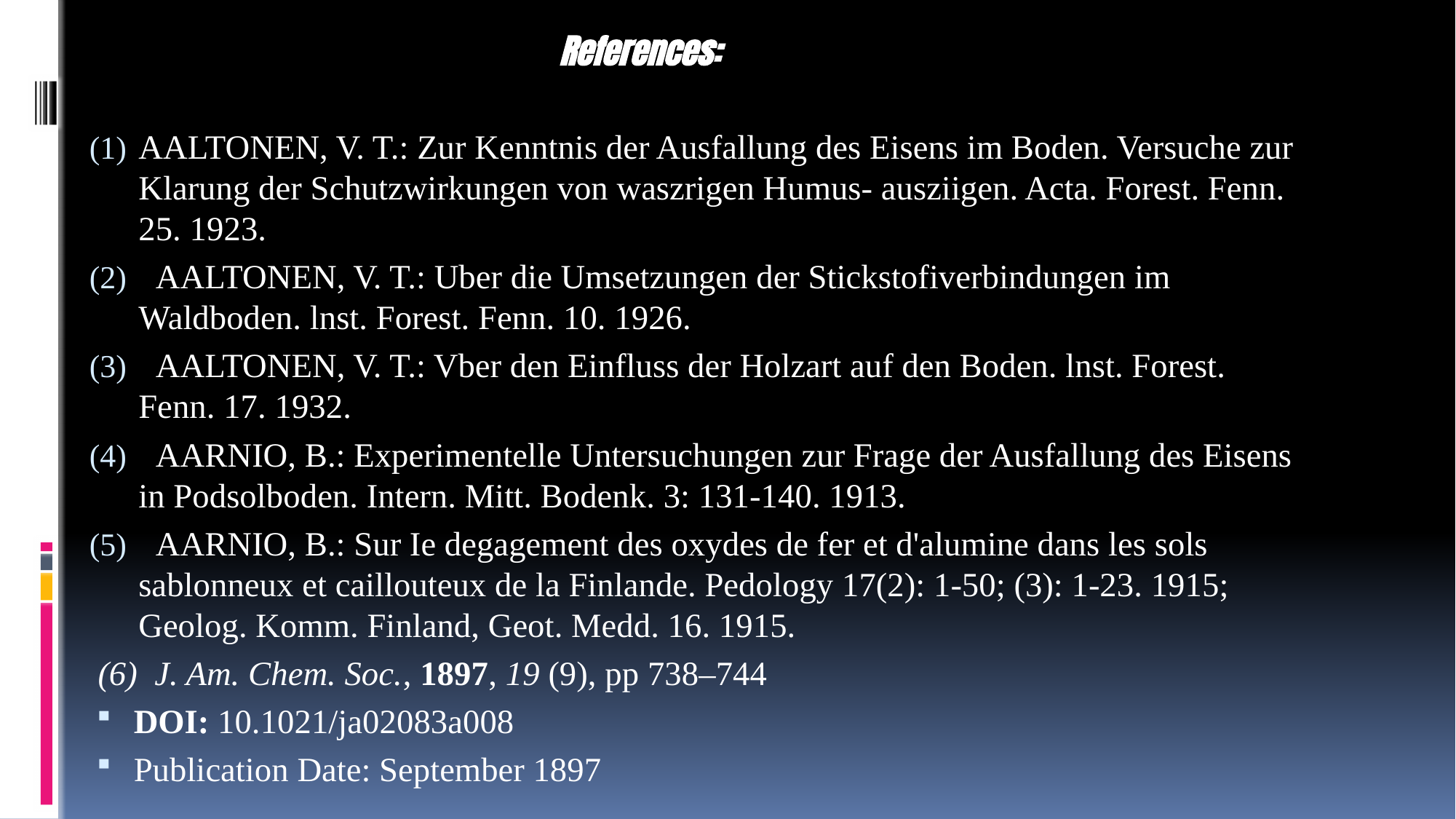

References:

AALTONEN, V. T.: Zur Kenntnis der Ausfallung des Eisens im Boden. Versuche zur Klarung der Schutzwirkungen von waszrigen Humus- ausziigen. Acta. Forest. Fenn. 25. 1923.
  AALTONEN, V. T.: Uber die Umsetzungen der Stickstofiverbindungen im Waldboden. lnst. Forest. Fenn. 10. 1926.
  AALTONEN, V. T.: Vber den Einfluss der Holzart auf den Boden. lnst. Forest. Fenn. 17. 1932.
  AARNIO, B.: Experimentelle Untersuchungen zur Frage der Ausfallung des Eisens in Podsolboden. Intern. Mitt. Bodenk. 3: 131-140. 1913.
  AARNIO, B.: Sur Ie degagement des oxydes de fer et d'alumine dans les sols sablonneux et caillouteux de la Finlande. Pedology 17(2): 1-50; (3): 1-23. 1915; Geolog. Komm. Finland, Geot. Medd. 16. 1915.
 (6)  J. Am. Chem. Soc., 1897, 19 (9), pp 738–744
DOI: 10.1021/ja02083a008
Publication Date: September 1897